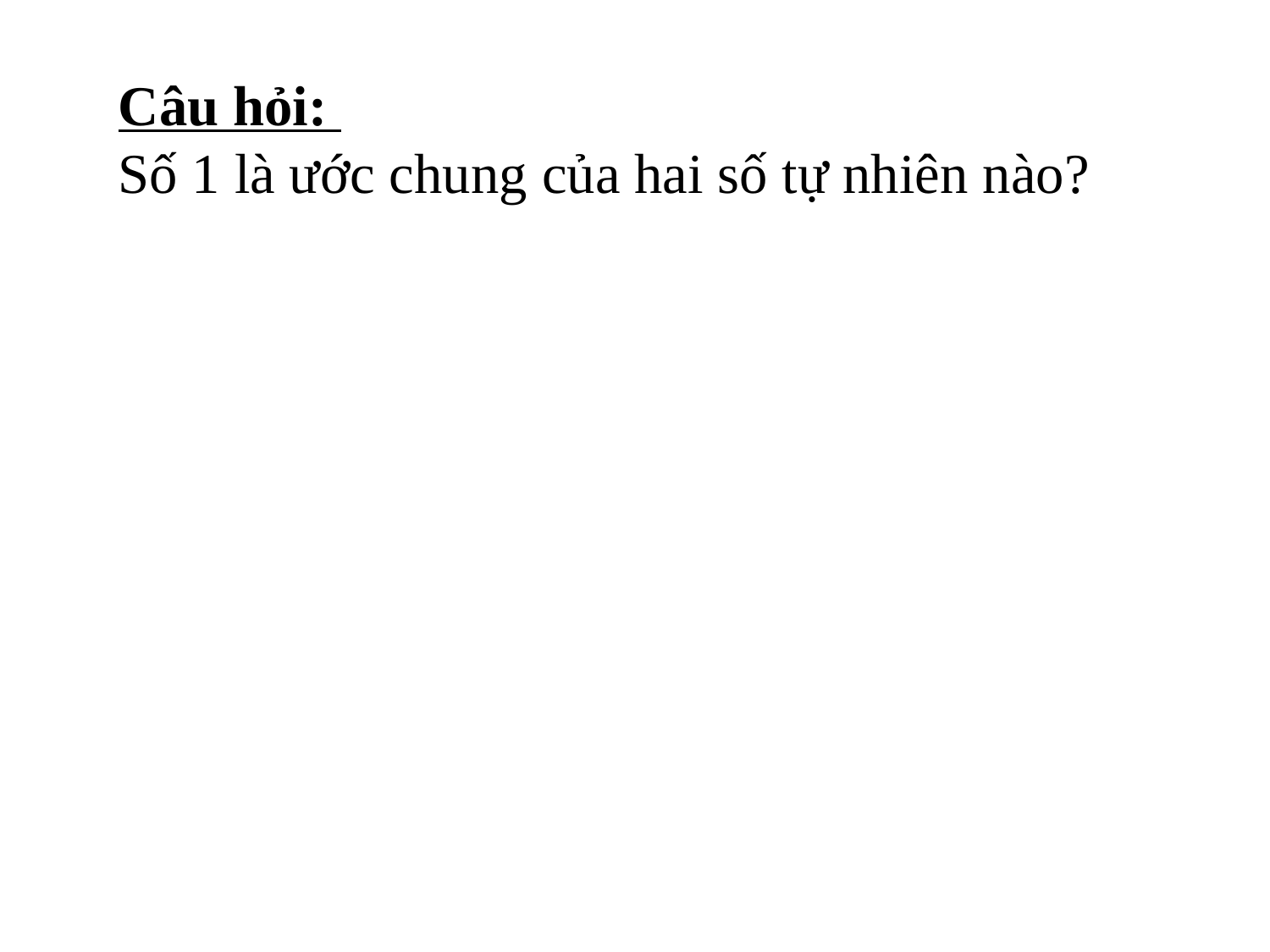

Câu hỏi:
Số 1 là ước chung của hai số tự nhiên nào?